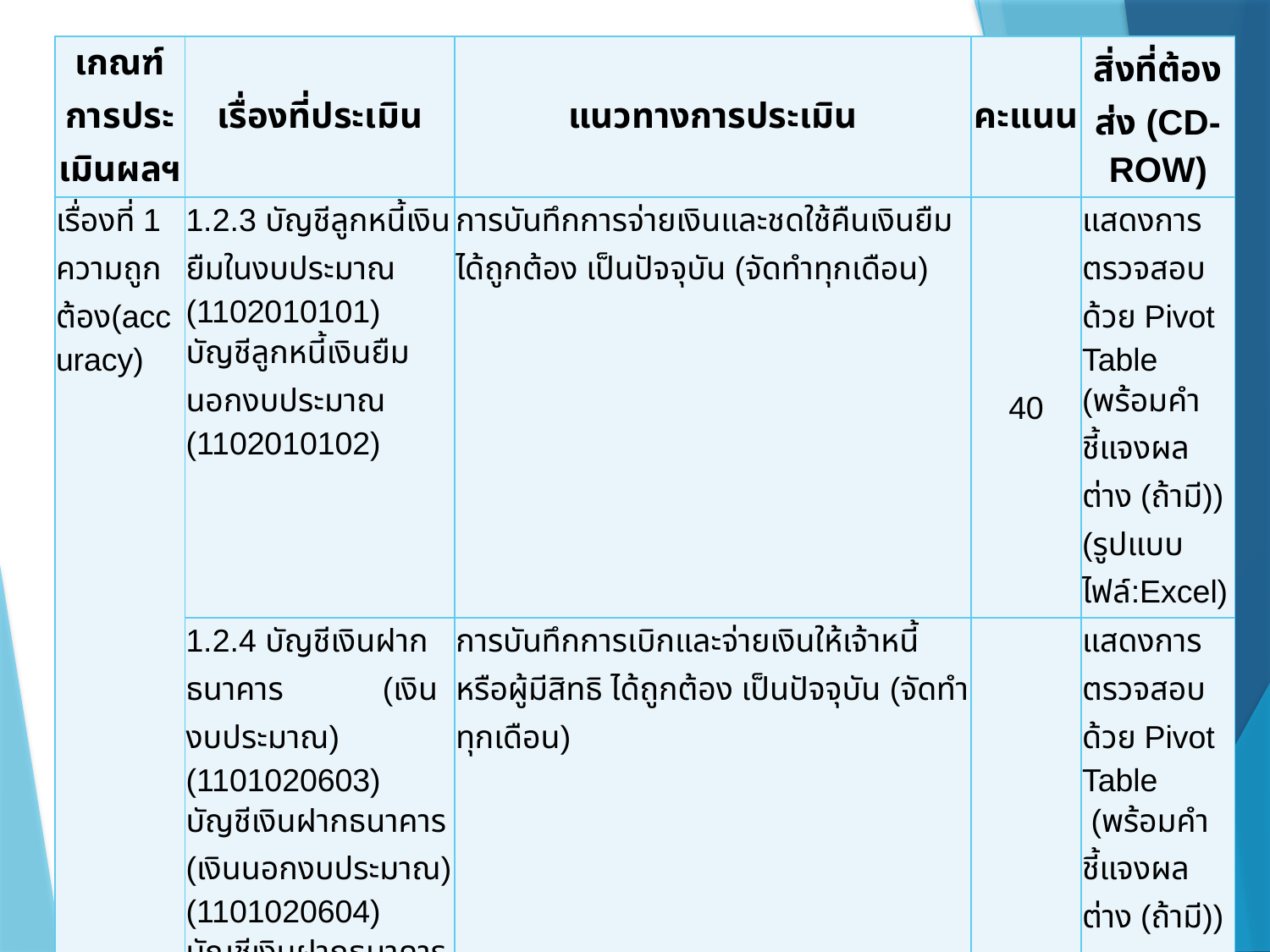

| เกณฑ์การประเมินผลฯ | เรื่องที่ประเมิน | แนวทางการประเมิน | คะแนน | สิ่งที่ต้องส่ง (CD-ROW) |
| --- | --- | --- | --- | --- |
| เรื่องที่ 1 ความถูกต้อง(accuracy) | 1.2.3 บัญชีลูกหนี้เงินยืมในงบประมาณ (1102010101) บัญชีลูกหนี้เงินยืมนอกงบประมาณ (1102010102) | การบันทึกการจ่ายเงินและชดใช้คืนเงินยืม ได้ถูกต้อง เป็นปัจจุบัน (จัดทำทุกเดือน) | 40 | แสดงการตรวจสอบ ด้วย Pivot Table (พร้อมคำชี้แจงผลต่าง (ถ้ามี)) (รูปแบบไฟล์:Excel) |
|  | 1.2.4 บัญชีเงินฝากธนาคาร (เงินงบประมาณ)(1101020603) บัญชีเงินฝากธนาคาร (เงินนอกงบประมาณ) (1101020604) บัญชีเงินฝากธนาคารรับจากคลัง (เงินกู้) (1101020605) บัญชีใบสำคัญค้างจ่าย (2102040102) บัญชีเจ้าหนี้การค้า-หน่วยงานภาครัฐ (2101010101) บัญชีเจ้าหนี้การค้า-บุคคลภาคนอก (2101010102) | การบันทึกการเบิกและจ่ายเงินให้เจ้าหนี้หรือผู้มีสิทธิ ได้ถูกต้อง เป็นปัจจุบัน (จัดทำทุกเดือน) | 40 | แสดงการตรวจสอบ ด้วย Pivot Table (พร้อมคำชี้แจงผลต่าง (ถ้ามี)) (รูปแบบไฟล์:Excel) |